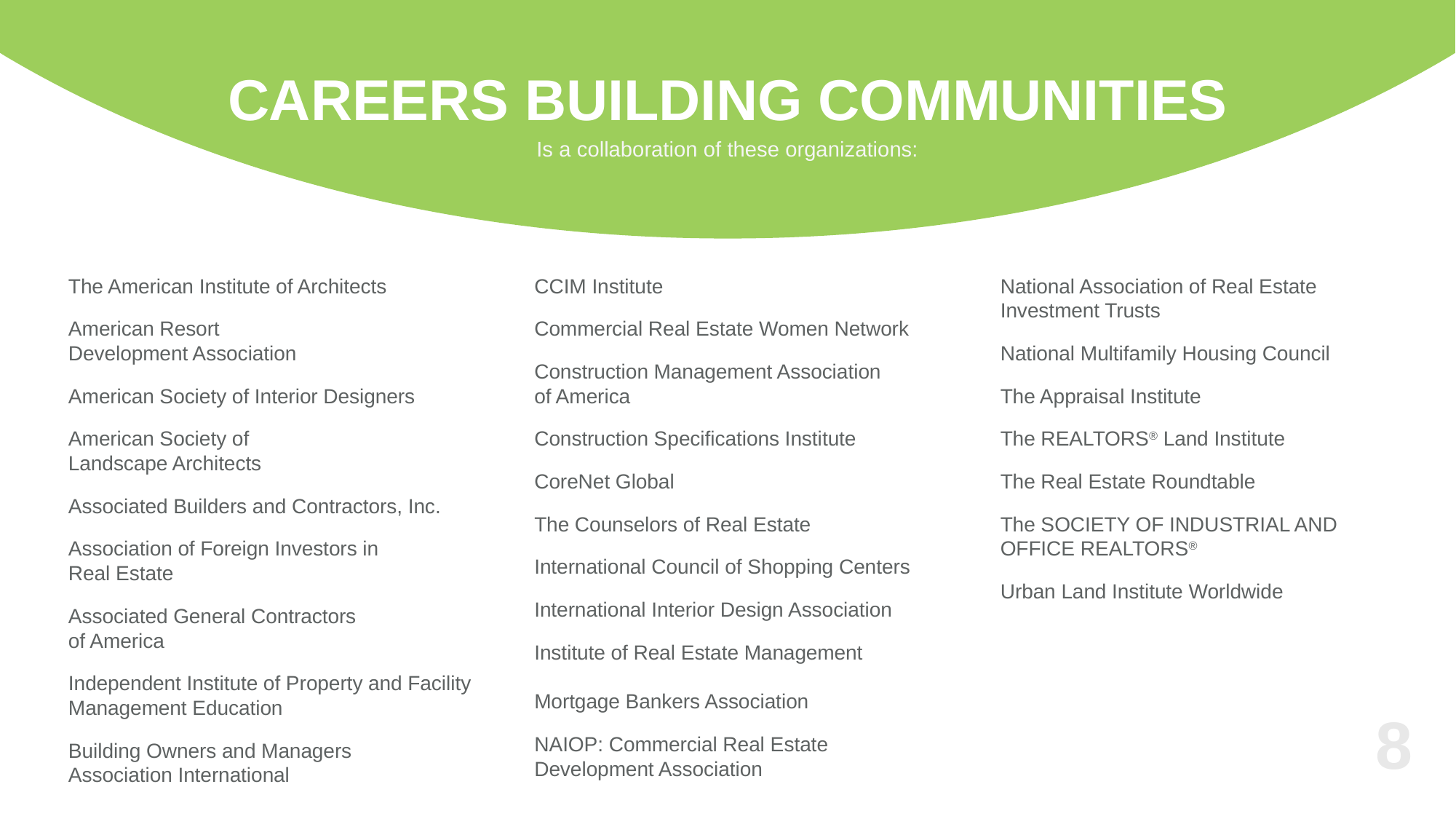

CAREERS BUILDING COMMUNITIES
Is a collaboration of these organizations:
The American Institute of Architects
American Resort
Development Association
American Society of Interior Designers
American Society of
Landscape Architects
Associated Builders and Contractors, Inc.
Association of Foreign Investors in
Real Estate
Associated General Contractors
of America
Independent Institute of Property and Facility Management Education
Building Owners and Managers
Association International

CCIM Institute
Commercial Real Estate Women Network
Construction Management Association
of America
Construction Specifications Institute
CoreNet Global
The Counselors of Real Estate
International Council of Shopping Centers
International Interior Design Association
Institute of Real Estate Management
Mortgage Bankers Association
NAIOP: Commercial Real Estate Development Association

National Apartment Association
National Association of Real Estate Investment Trusts
National Multifamily Housing Council
The Appraisal Institute
The REALTORS® Land Institute
The Real Estate Roundtable
The SOCIETY OF INDUSTRIAL AND OFFICE REALTORS®
Urban Land Institute Worldwide